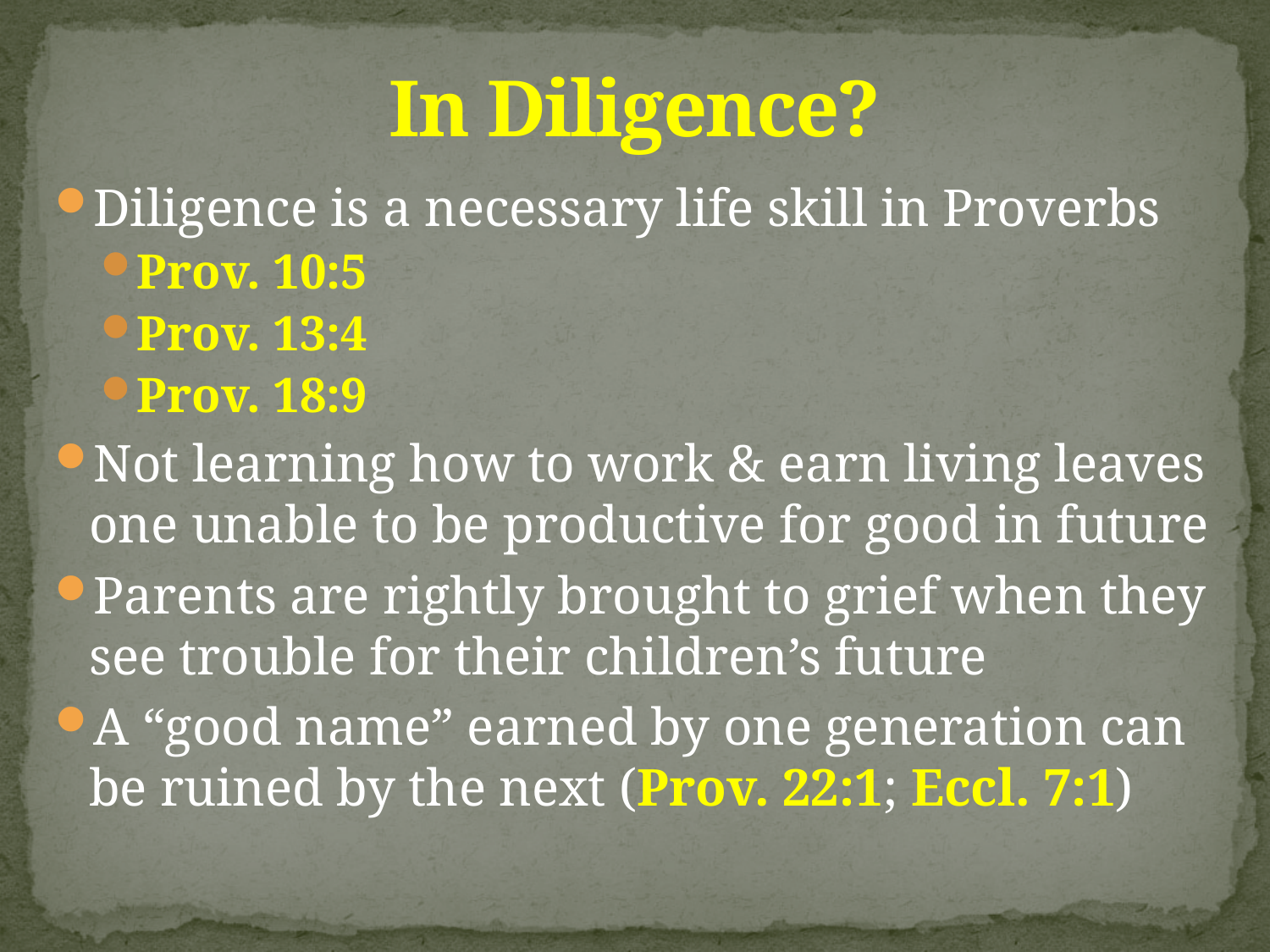

# In Diligence?
Diligence is a necessary life skill in Proverbs
Prov. 10:5
Prov. 13:4
Prov. 18:9
Not learning how to work & earn living leaves one unable to be productive for good in future
Parents are rightly brought to grief when they see trouble for their children’s future
A “good name” earned by one generation can be ruined by the next (Prov. 22:1; Eccl. 7:1)